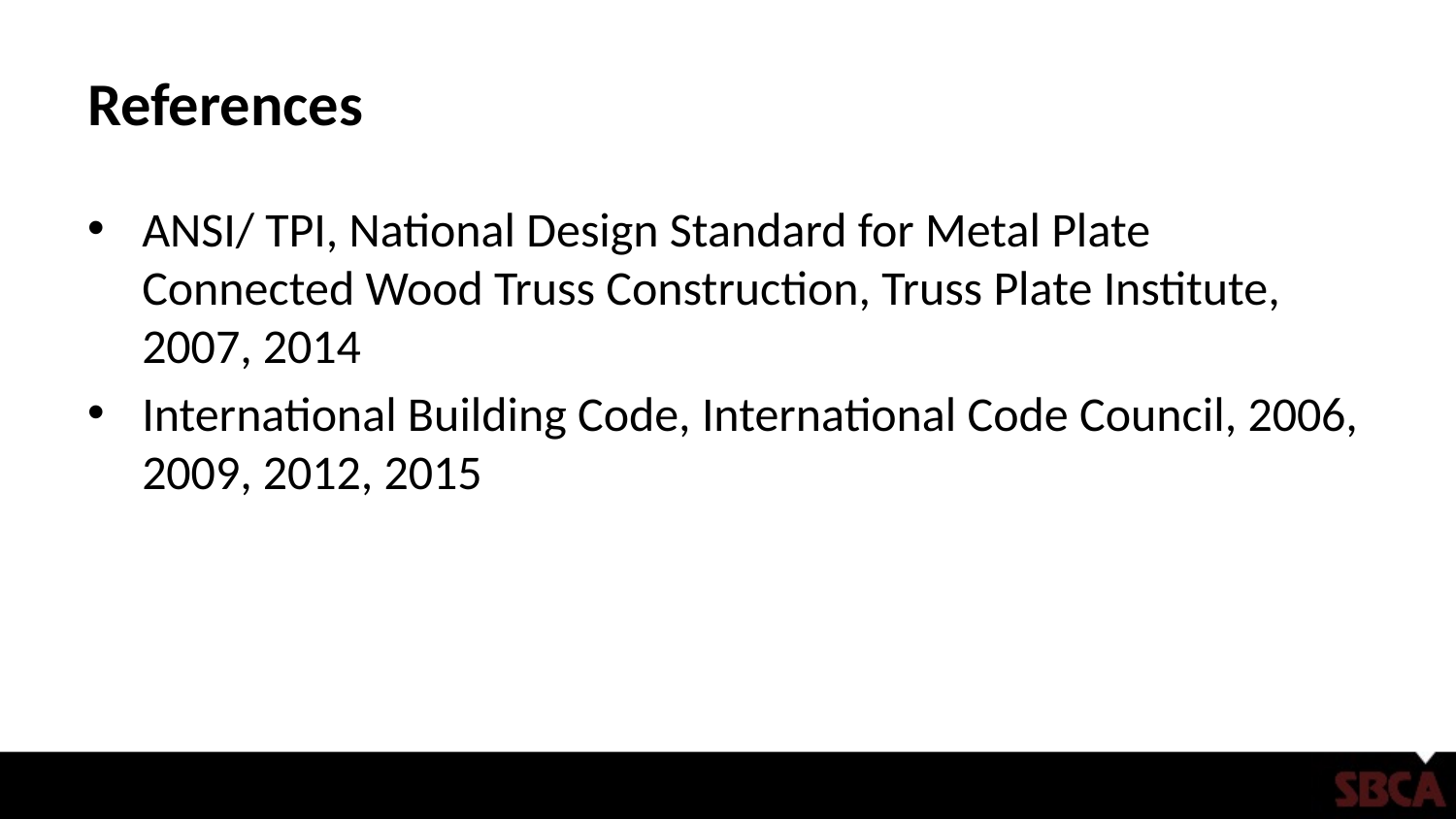

# References
ANSI/ TPI, National Design Standard for Metal Plate Connected Wood Truss Construction, Truss Plate Institute, 2007, 2014
International Building Code, International Code Council, 2006, 2009, 2012, 2015